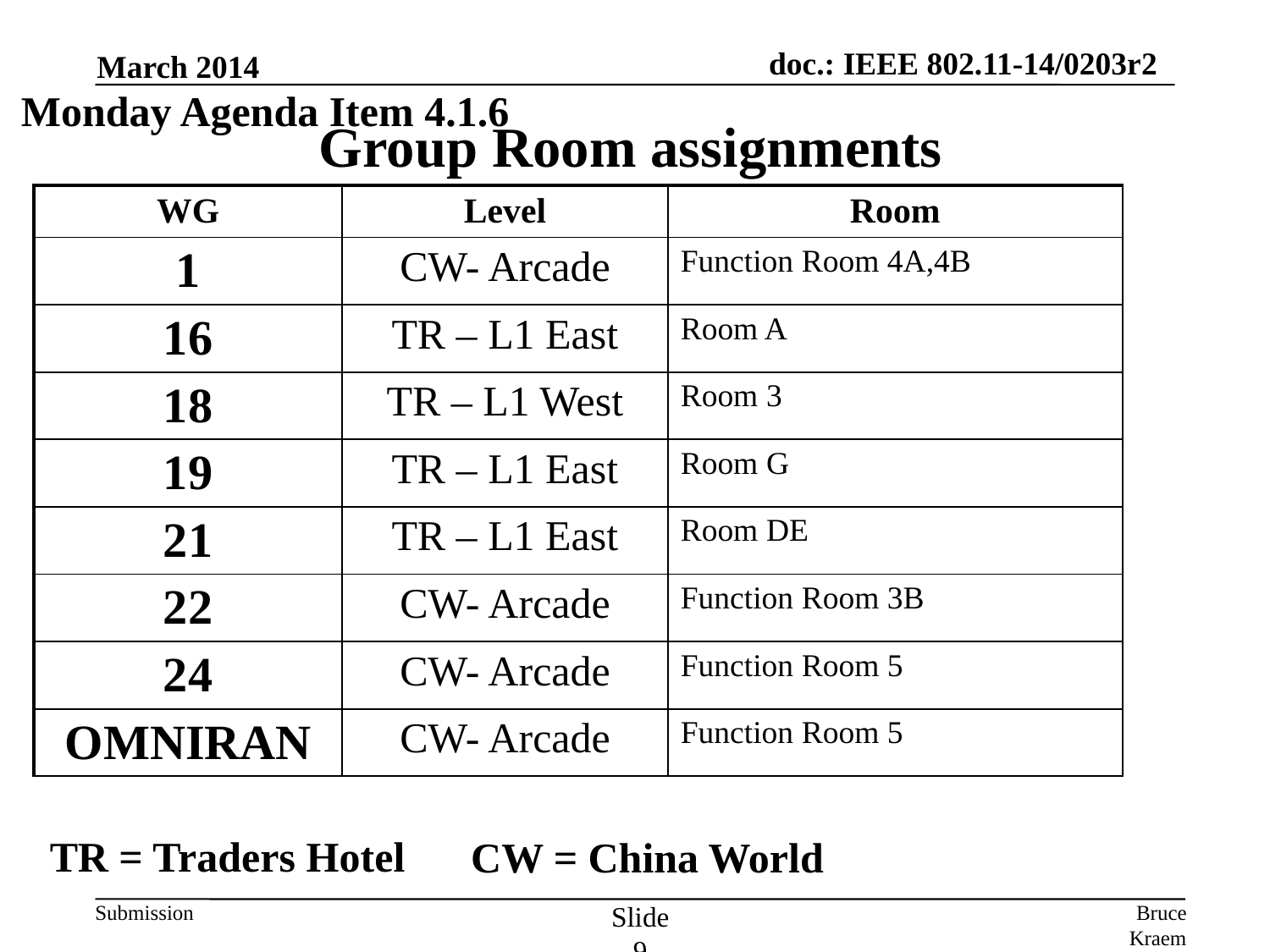

March 2014
Monday Agenda Item 4.1.6
# Group Room assignments
| WG | Level | Room |
| --- | --- | --- |
| 1 | CW- Arcade | Function Room 4A,4B |
| 16 | TR – L1 East | Room A |
| 18 | TR – L1 West | Room 3 |
| 19 | TR – L1 East | Room G |
| 21 | TR – L1 East | Room DE |
| 22 | CW- Arcade | Function Room 3B |
| 24 | CW- Arcade | Function Room 5 |
| OMNIRAN | CW- Arcade | Function Room 5 |
TR = Traders Hotel
CW = China World
Slide 9
Bruce Kraemer, Marvell